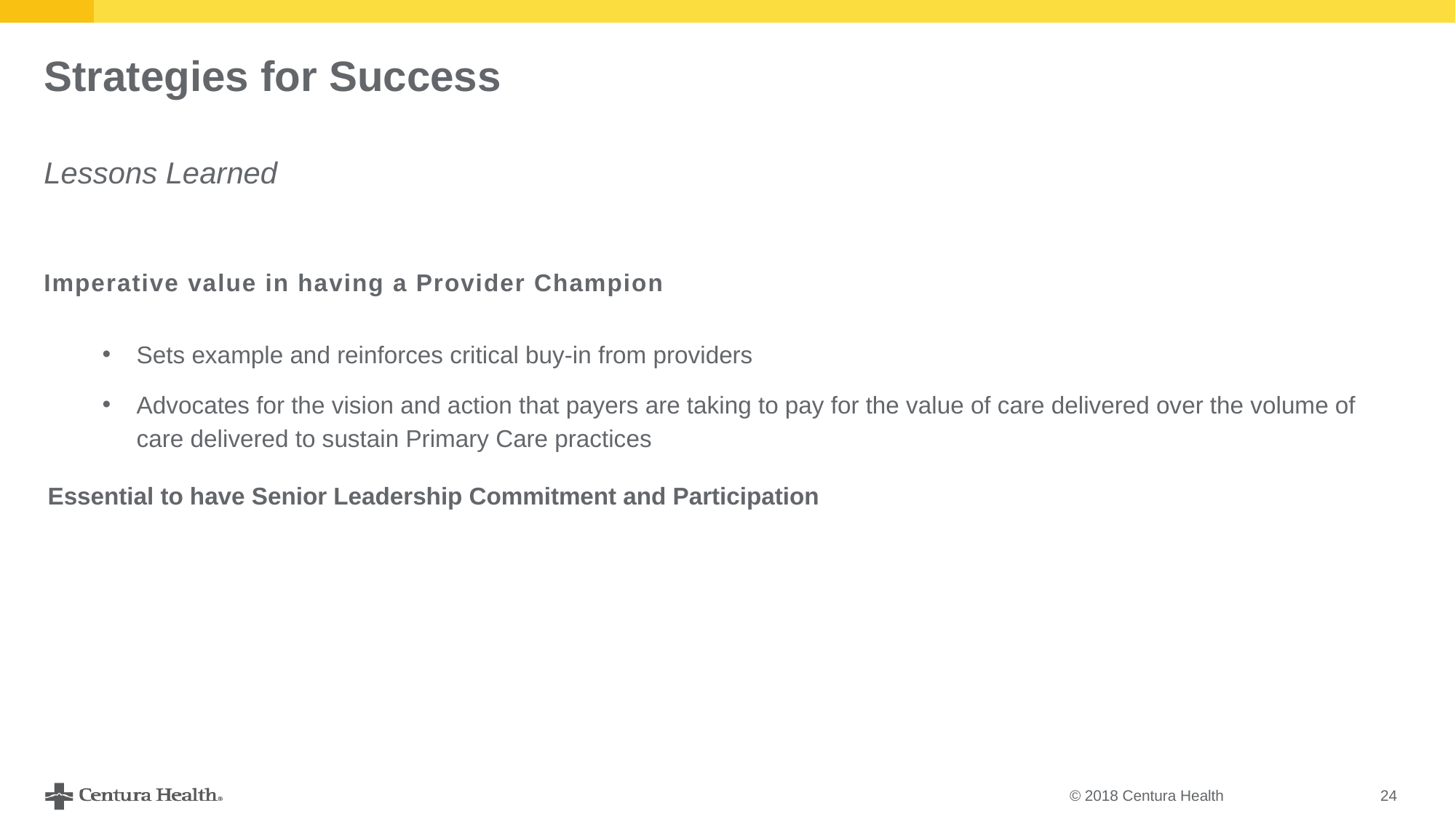

# Strategies for Success
Lessons Learned
Imperative value in having a Provider Champion

Sets example and reinforces critical buy-in from providers
Advocates for the vision and action that payers are taking to pay for the value of care delivered over the volume of care delivered to sustain Primary Care practices
Essential to have Senior Leadership Commitment and Participation

© 2018 Centura Health
24